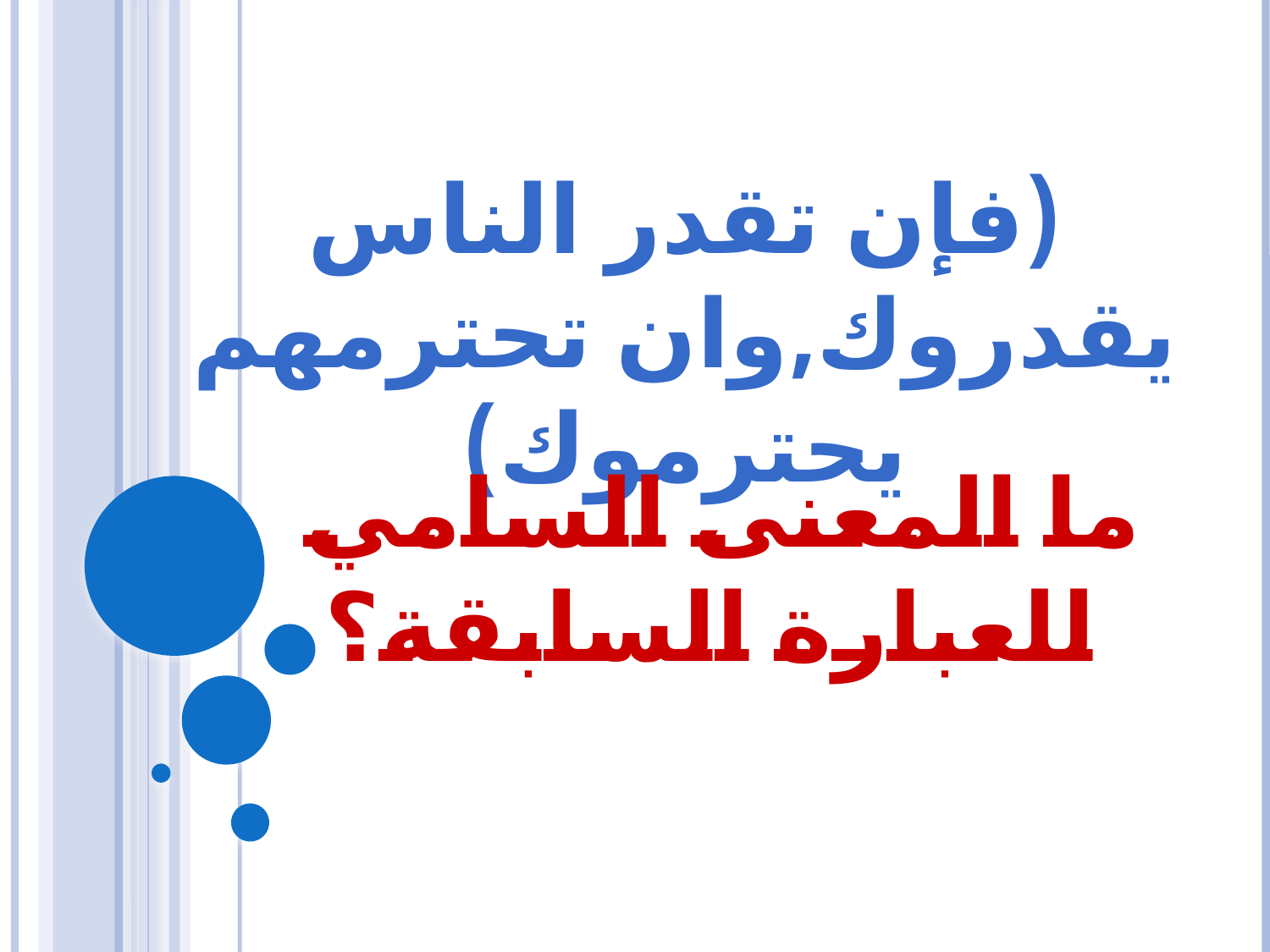

(فإن تقدر الناس يقدروك,وان تحترمهم يحترموك)
ما المعنى السامي
للعبارة السابقة؟